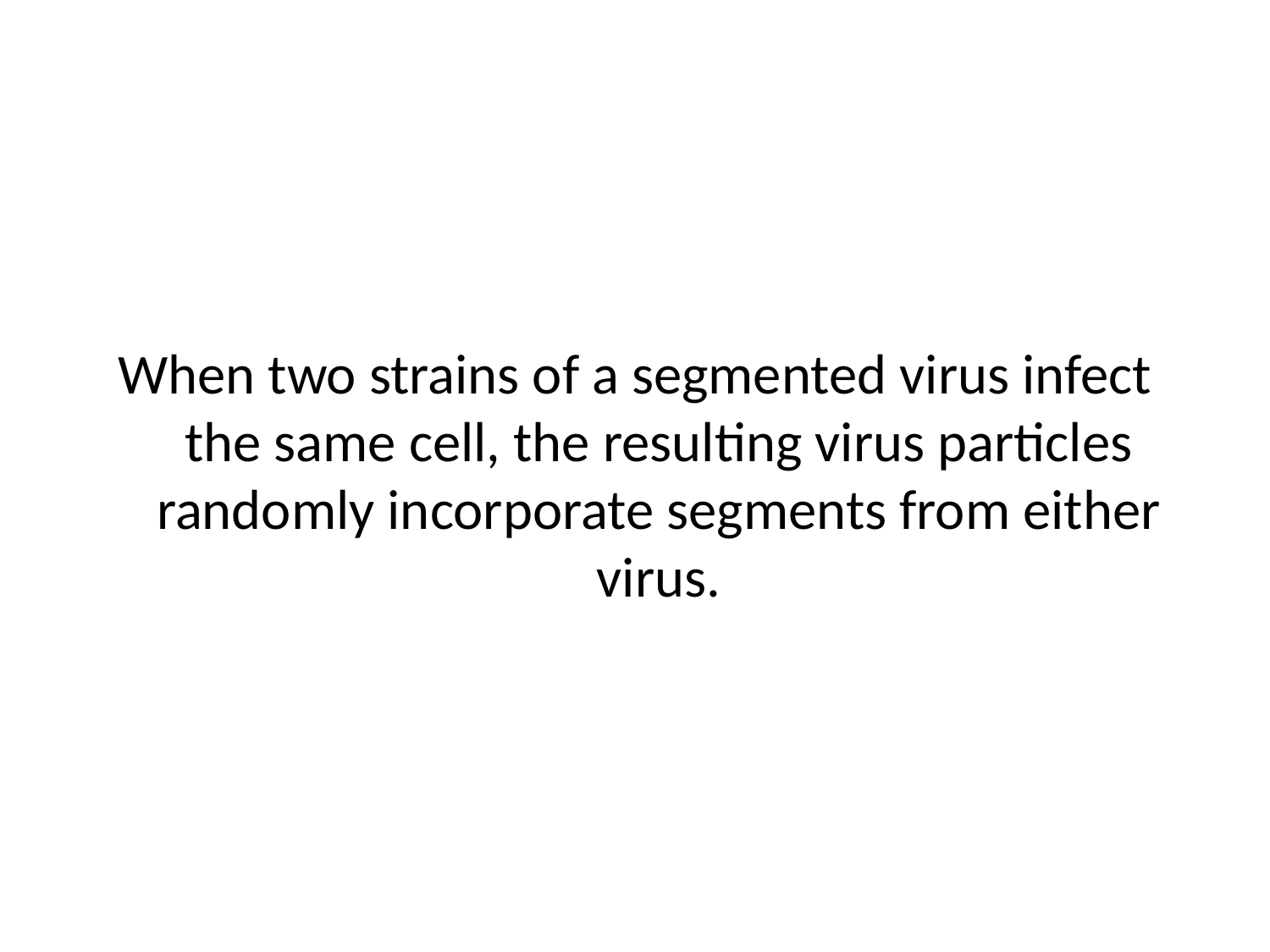

When two strains of a segmented virus infect the same cell, the resulting virus particles randomly incorporate segments from either virus.